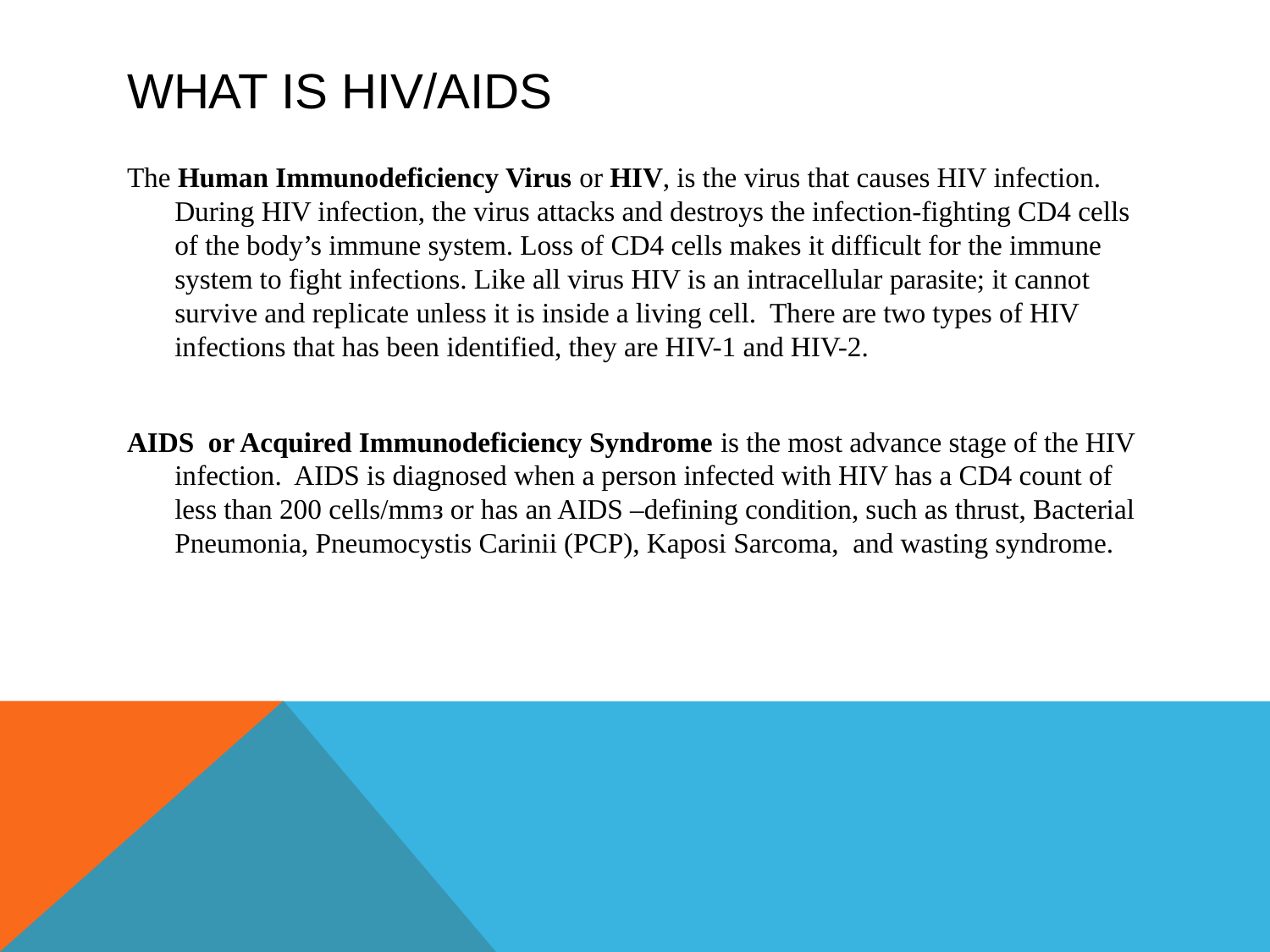

# What is HIV/Aids
The Human Immunodeficiency Virus or HIV, is the virus that causes HIV infection. During HIV infection, the virus attacks and destroys the infection-fighting CD4 cells of the body’s immune system. Loss of CD4 cells makes it difficult for the immune system to fight infections. Like all virus HIV is an intracellular parasite; it cannot survive and replicate unless it is inside a living cell.  There are two types of HIV infections that has been identified, they are HIV-1 and HIV-2.

AIDS  or Acquired Immunodeficiency Syndrome is the most advance stage of the HIV infection.  AIDS is diagnosed when a person infected with HIV has a CD4 count of less than 200 cells/mmз or has an AIDS –defining condition, such as thrust, Bacterial Pneumonia, Pneumocystis Carinii (PCP), Kaposi Sarcoma,  and wasting syndrome.